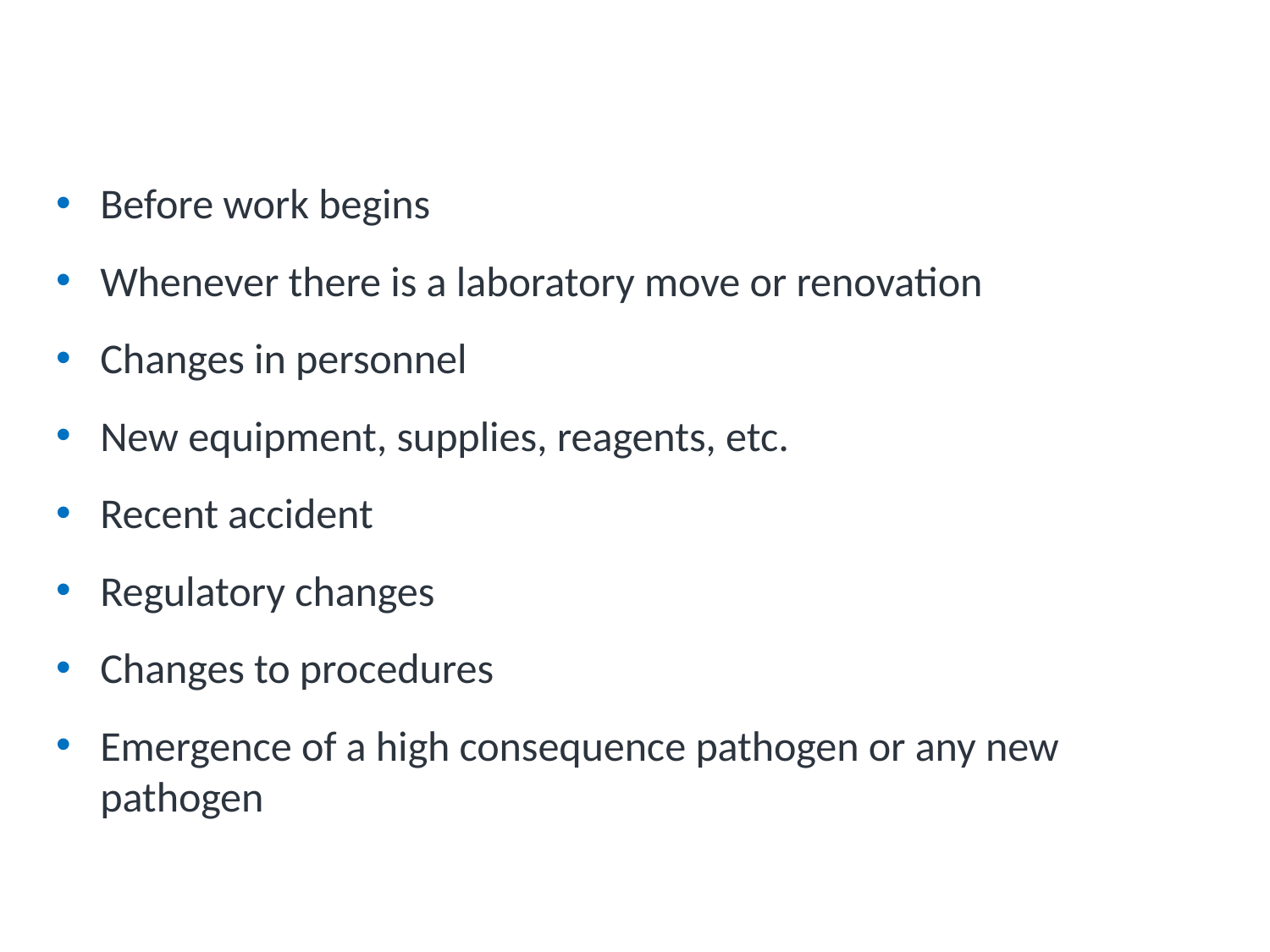

# When to Perform the Risk Assessment?
Before work begins
Whenever there is a laboratory move or renovation
Changes in personnel
New equipment, supplies, reagents, etc.
Recent accident
Regulatory changes
Changes to procedures
Emergence of a high consequence pathogen or any new pathogen